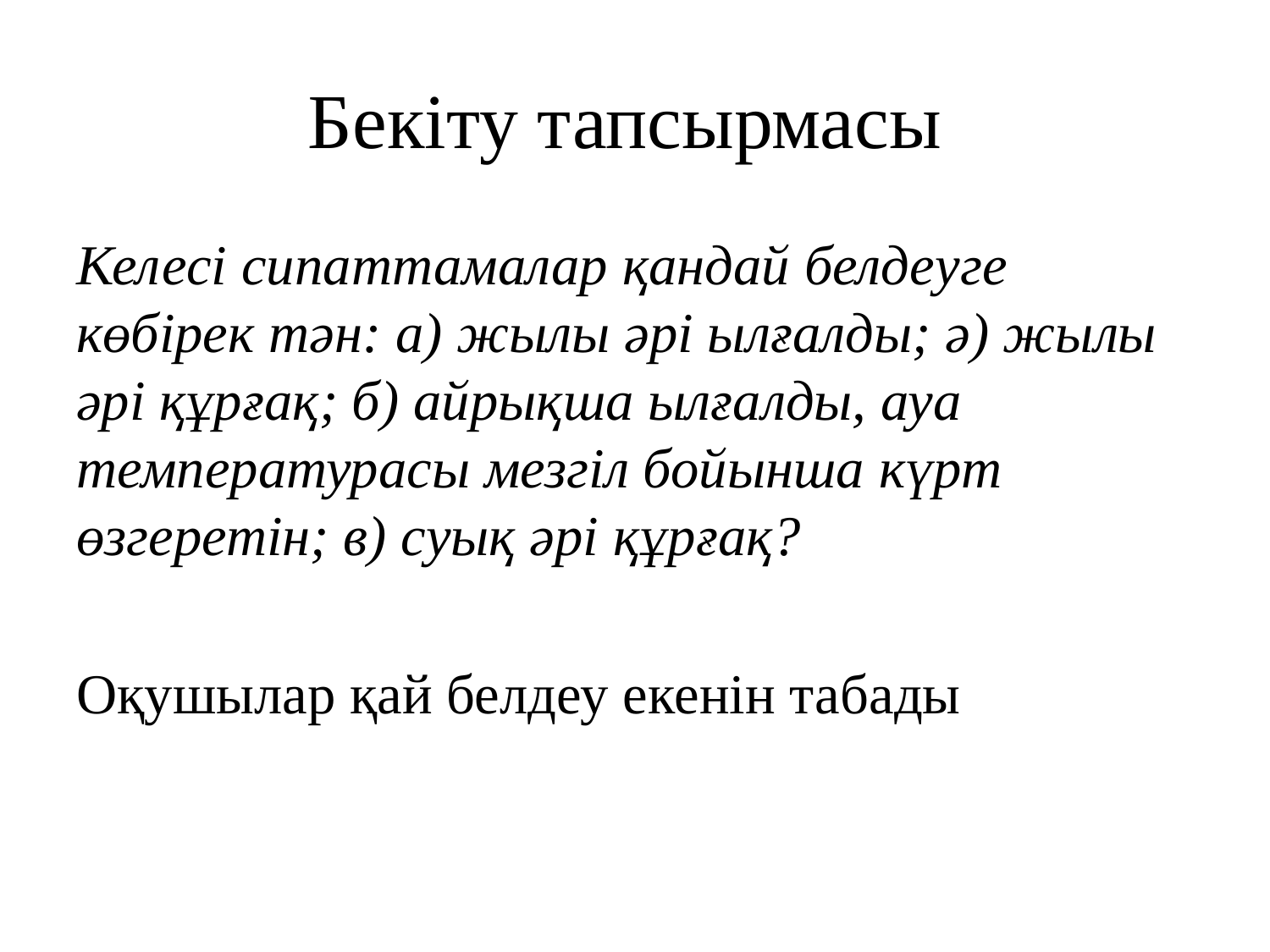

# Бекіту тапсырмасы
Келесі сипаттамалар қандай белдеуге көбірек тән: а) жылы әрі ылғалды; ә) жылы әрі құрғақ; б) айрықша ылғалды, ауа температурасы мезгіл бойынша күрт өзгеретін; в) суық әрі құрғақ?

Оқушылар қай белдеу екенін табады